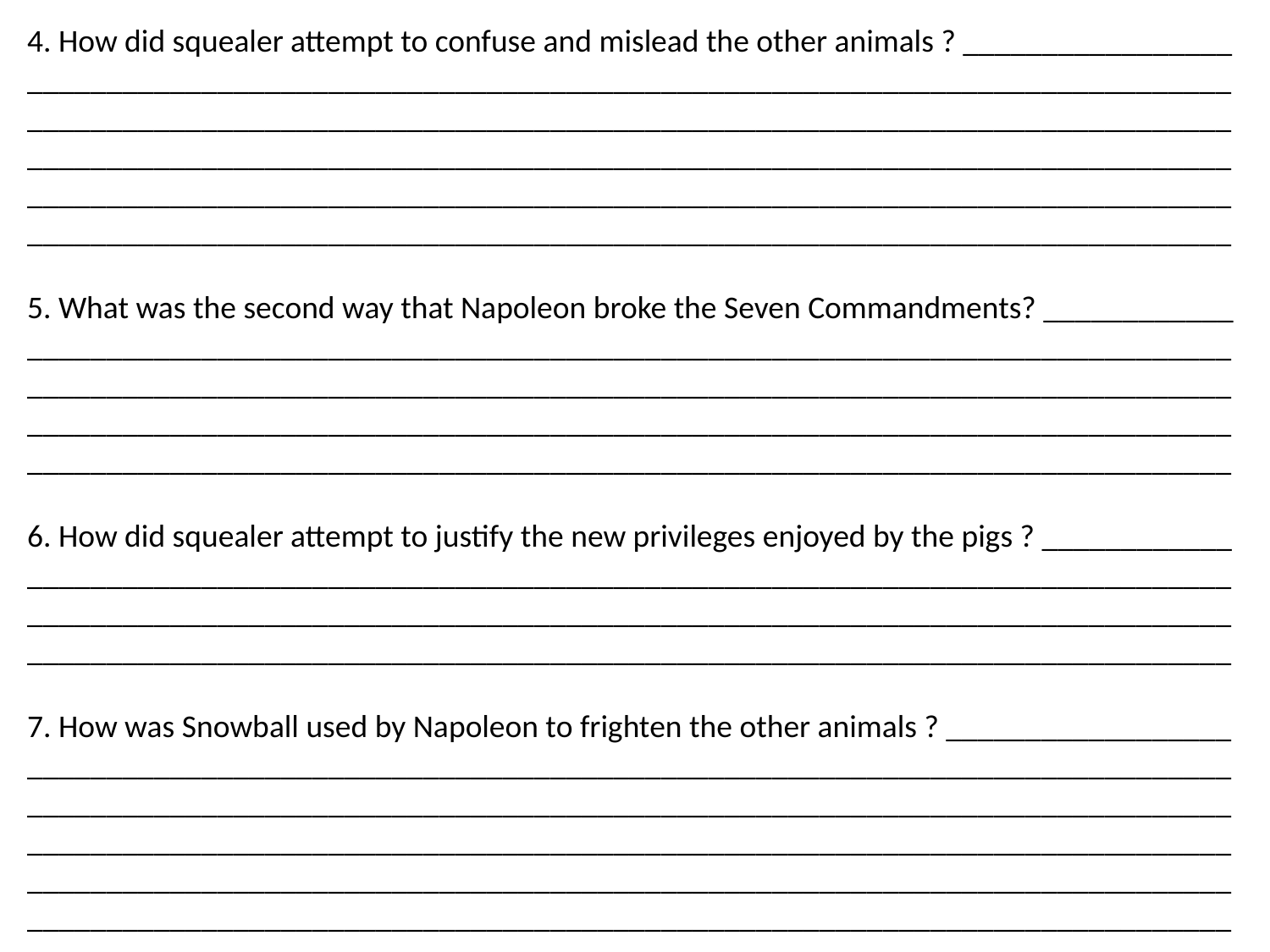

4. How did squealer attempt to confuse and mislead the other animals ? _________________
____________________________________________________________________________________________________________________________________________________________________________________________________________________________________________________________________________________________________________________________________________________________________________________________

5. What was the second way that Napoleon broke the Seven Commandments? ____________
____________________________________________________________________________________________________________________________________________________________________________________________________________________________________
____________________________________________________________________________

6. How did squealer attempt to justify the new privileges enjoyed by the pigs ? ____________
____________________________________________________________________________________________________________________________________________________________________________________________________________________________________

7. How was Snowball used by Napoleon to frighten the other animals ? __________________
____________________________________________________________________________________________________________________________________________________________________________________________________________________________________________________________________________________________________________________________________________________________________________________________